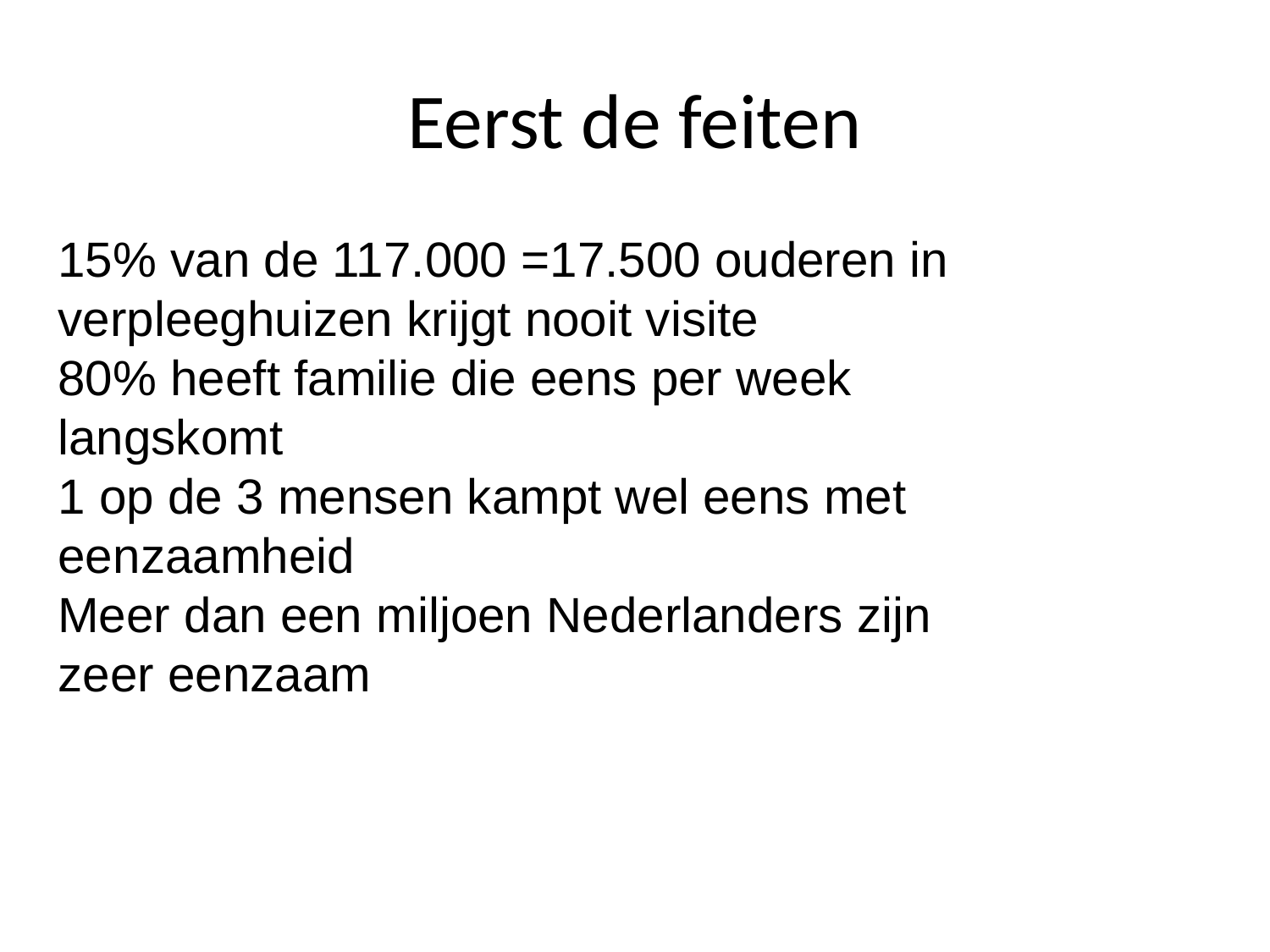

# Eerst de feiten
15% van de 117.000 =17.500 ouderen in verpleeghuizen krijgt nooit visite
80% heeft familie die eens per week langskomt
1 op de 3 mensen kampt wel eens met eenzaamheid
Meer dan een miljoen Nederlanders zijn zeer eenzaam